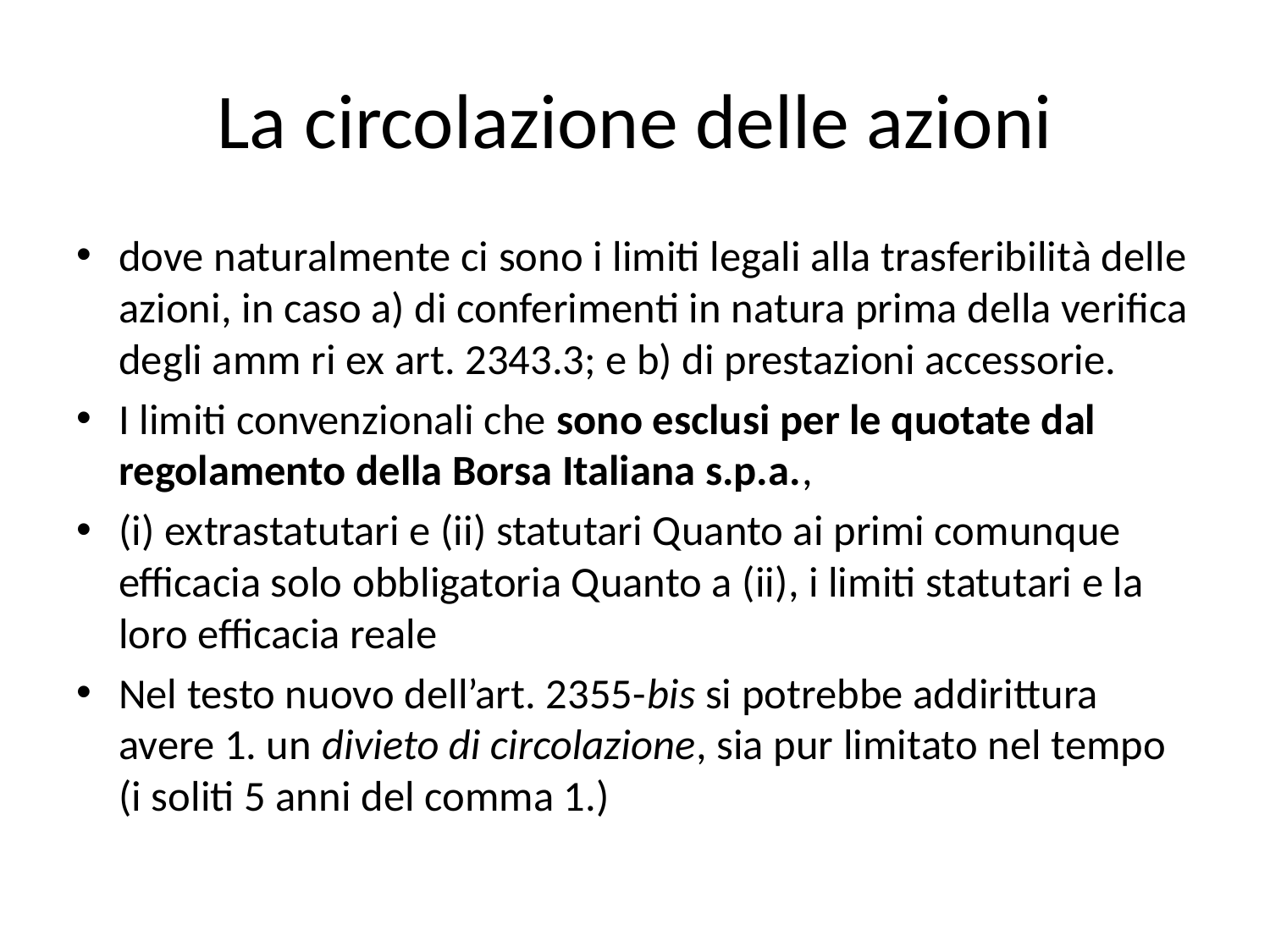

# La circolazione delle azioni
dove naturalmente ci sono i limiti legali alla trasferibilità delle azioni, in caso a) di conferimenti in natura prima della verifica degli amm ri ex art. 2343.3; e b) di prestazioni accessorie.
I limiti convenzionali che sono esclusi per le quotate dal regolamento della Borsa Italiana s.p.a.,
(i) extrastatutari e (ii) statutari Quanto ai primi comunque efficacia solo obbligatoria Quanto a (ii), i limiti statutari e la loro efficacia reale
Nel testo nuovo dell’art. 2355-bis si potrebbe addirittura avere 1. un divieto di circolazione, sia pur limitato nel tempo (i soliti 5 anni del comma 1.)